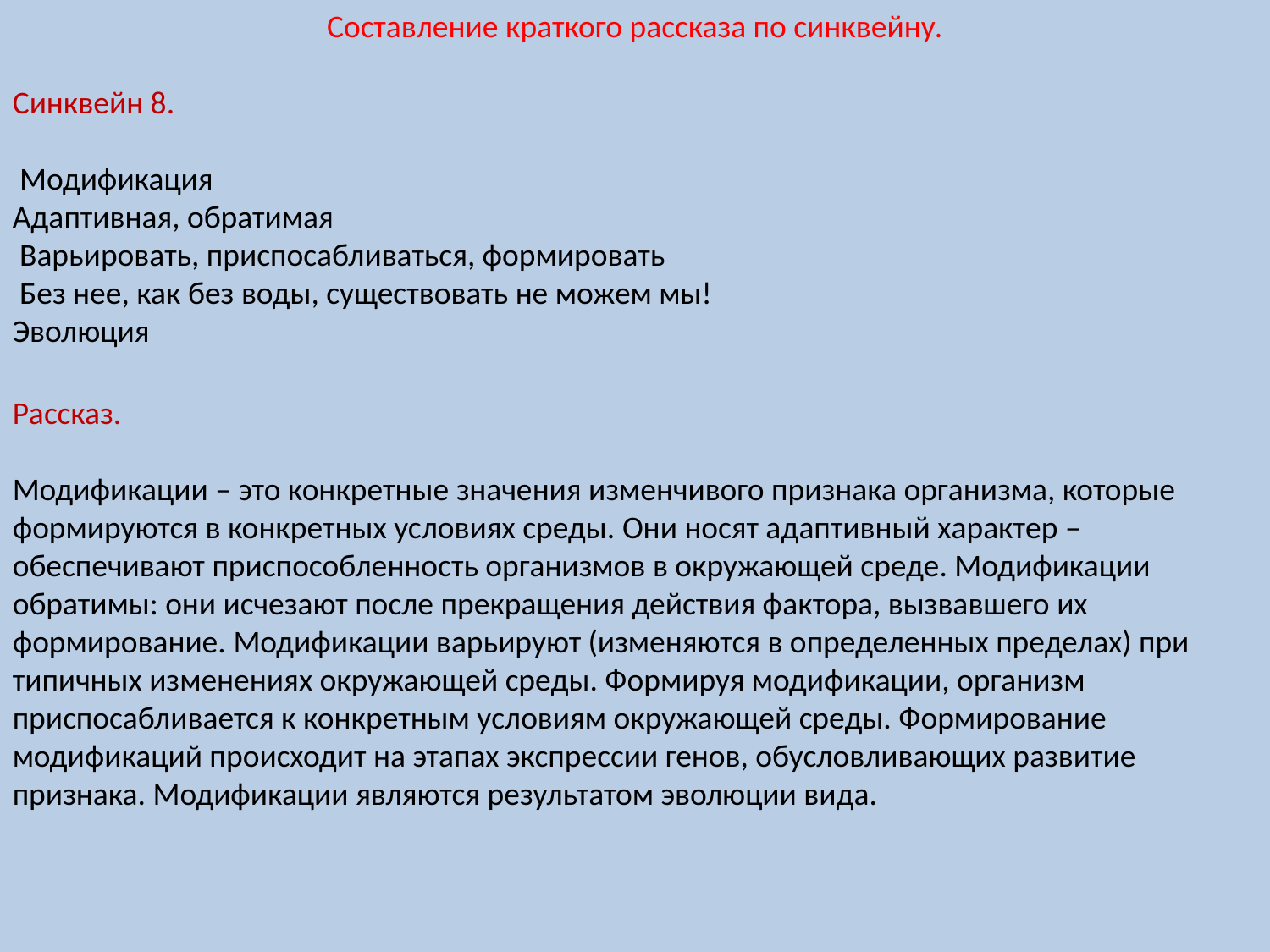

Составление краткого рассказа по синквейну.

Синквейн 8.

 Модификация
Адаптивная, обратимая
 Варьировать, приспосабливаться, формировать
 Без нее, как без воды, существовать не можем мы!
Эволюция

Рассказ.

Модификации – это конкретные значения изменчивого признака организма, которые формируются в конкретных условиях среды. Они носят адаптивный характер – обеспечивают приспособленность организмов в окружающей среде. Модификации обратимы: они исчезают после прекращения действия фактора, вызвавшего их формирование. Модификации варьируют (изменяются в определенных пределах) при типичных изменениях окружающей среды. Формируя модификации, организм приспосабливается к конкретным условиям окружающей среды. Формирование модификаций происходит на этапах экспрессии генов, обусловливающих развитие признака. Модификации являются результатом эволюции вида.